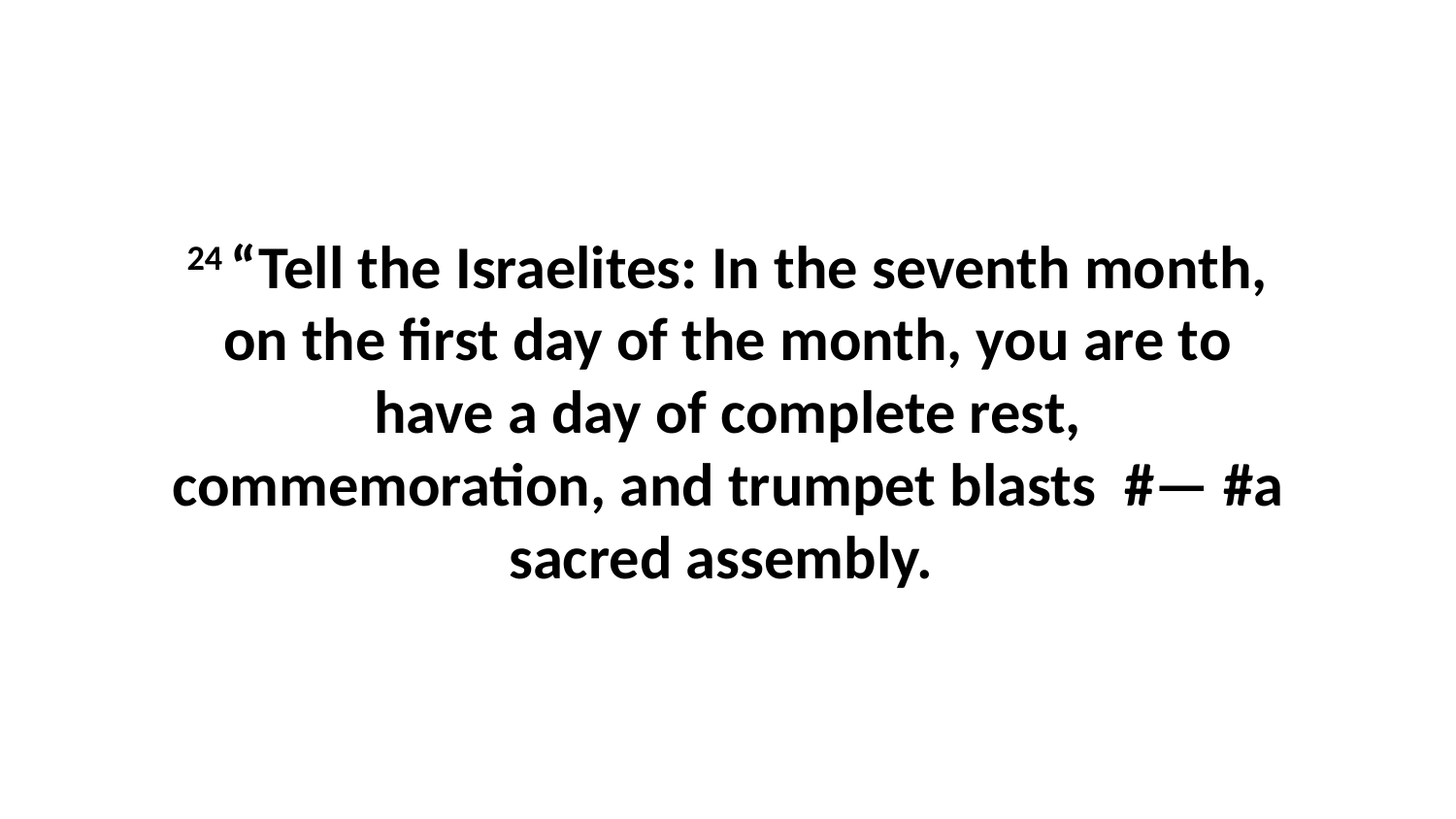

24 “Tell the Israelites: In the seventh month, on the first day of the month, you are to have a day of complete rest, commemoration, and trumpet blasts  #— #a sacred assembly.